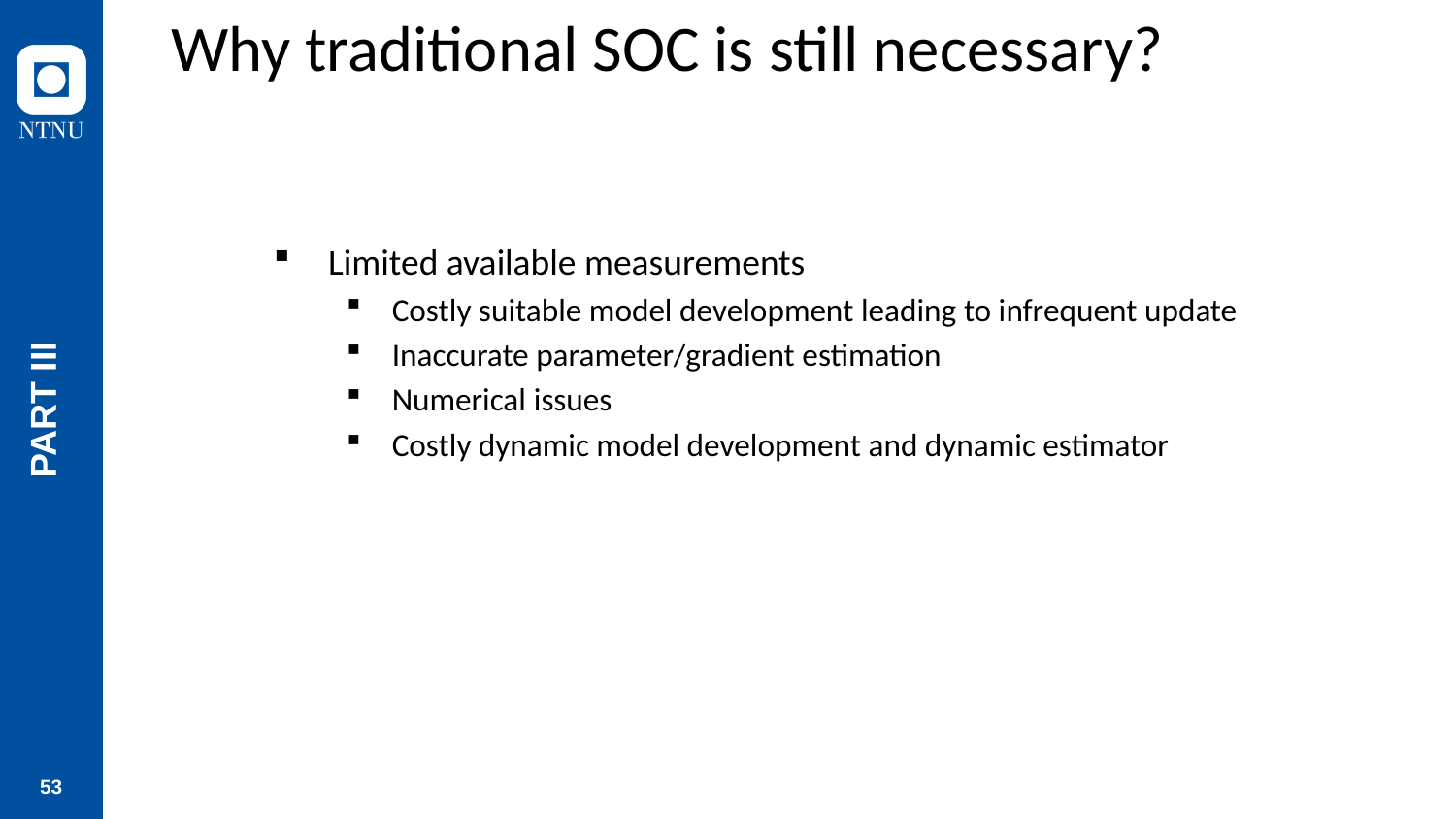

# Why traditional SOC is still necessary?
Limited available measurements
Costly suitable model development leading to infrequent update
Inaccurate parameter/gradient estimation
Numerical issues
Costly dynamic model development and dynamic estimator

PART III